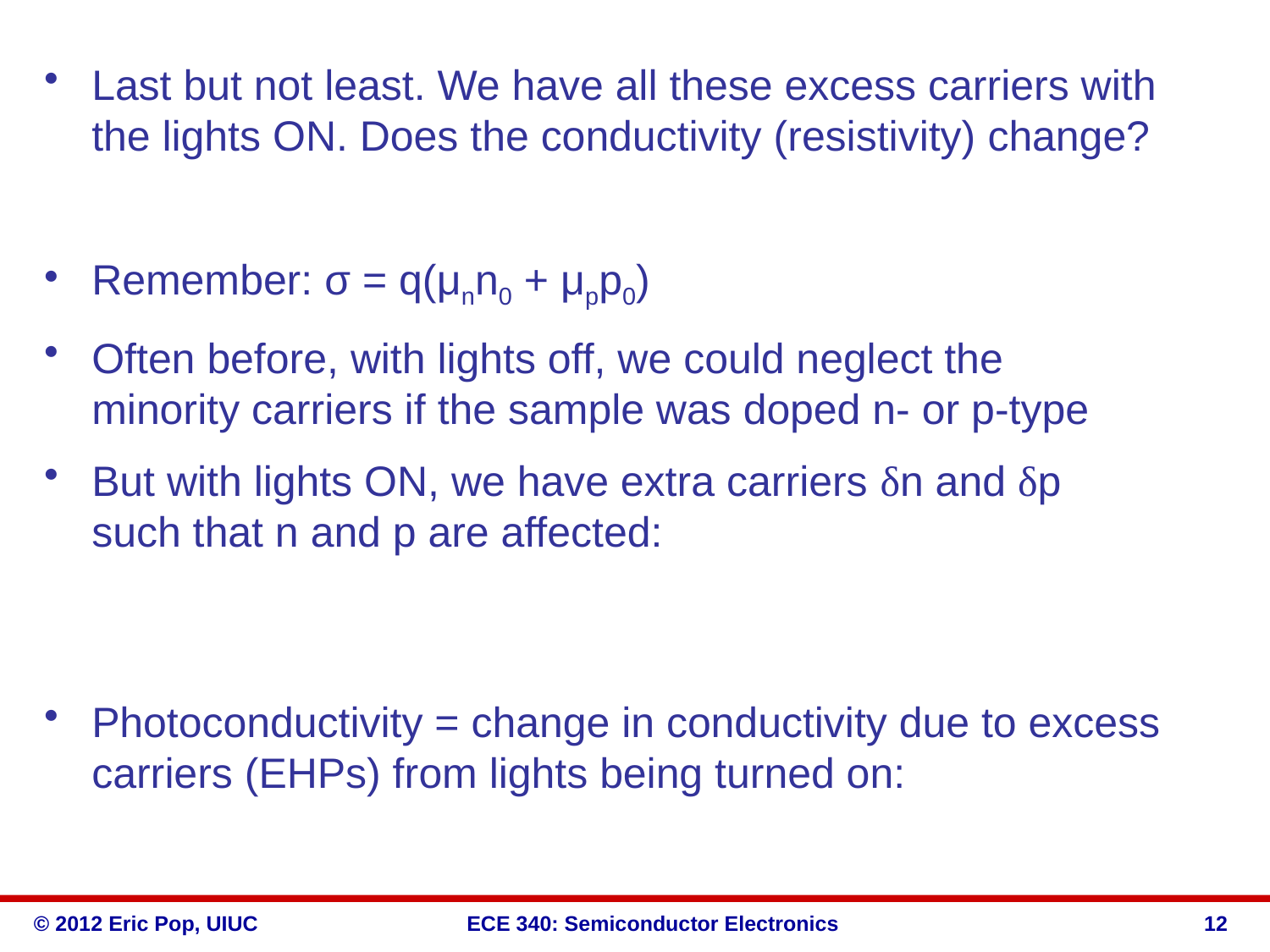

Last but not least. We have all these excess carriers with the lights ON. Does the conductivity (resistivity) change?

Remember: σ = q(μnn0 + μpp0)
Often before, with lights off, we could neglect the minority carriers if the sample was doped n- or p-type
But with lights ON, we have extra carriers δn and δp such that n and p are affected:

Photoconductivity = change in conductivity due to excess carriers (EHPs) from lights being turned on:
12